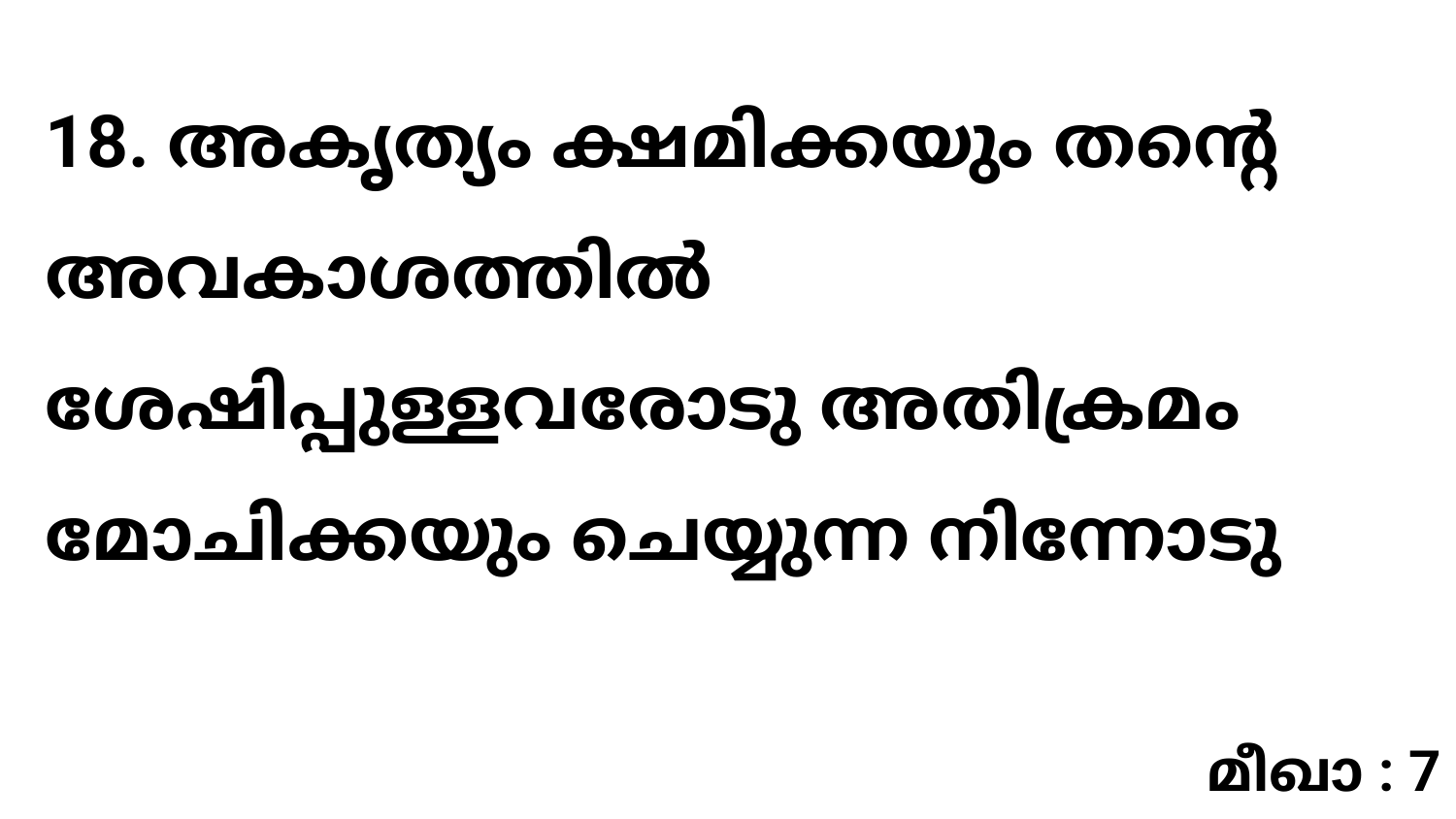

18. അകൃത്യം ക്ഷമിക്കയും തന്റെ അവകാശത്തിൽ ശേഷിപ്പുള്ളവരോടു അതിക്രമം മോചിക്കയും ചെയ്യുന്ന നിന്നോടു
മീഖാ : 7